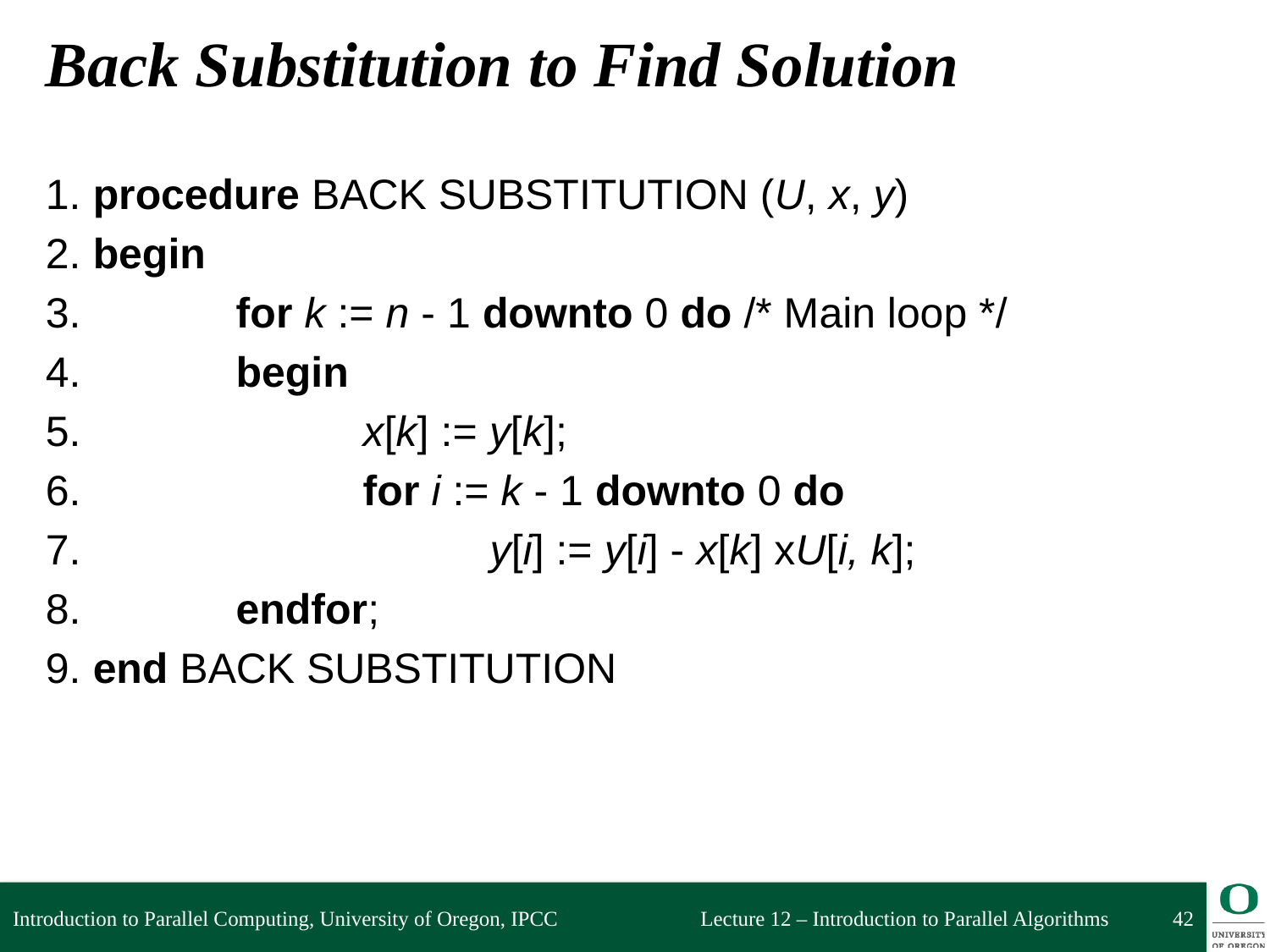

# Back Substitution to Find Solution
1. procedure BACK SUBSTITUTION (U, x, y)
2. begin
3.		for k := n - 1 downto 0 do /* Main loop */
4.		begin
5.			x[k] := y[k];
6.			for i := k - 1 downto 0 do
7.				y[i] := y[i] - x[k] xU[i, k];
8.		endfor;
9. end BACK SUBSTITUTION
Introduction to Parallel Computing, University of Oregon, IPCC
42